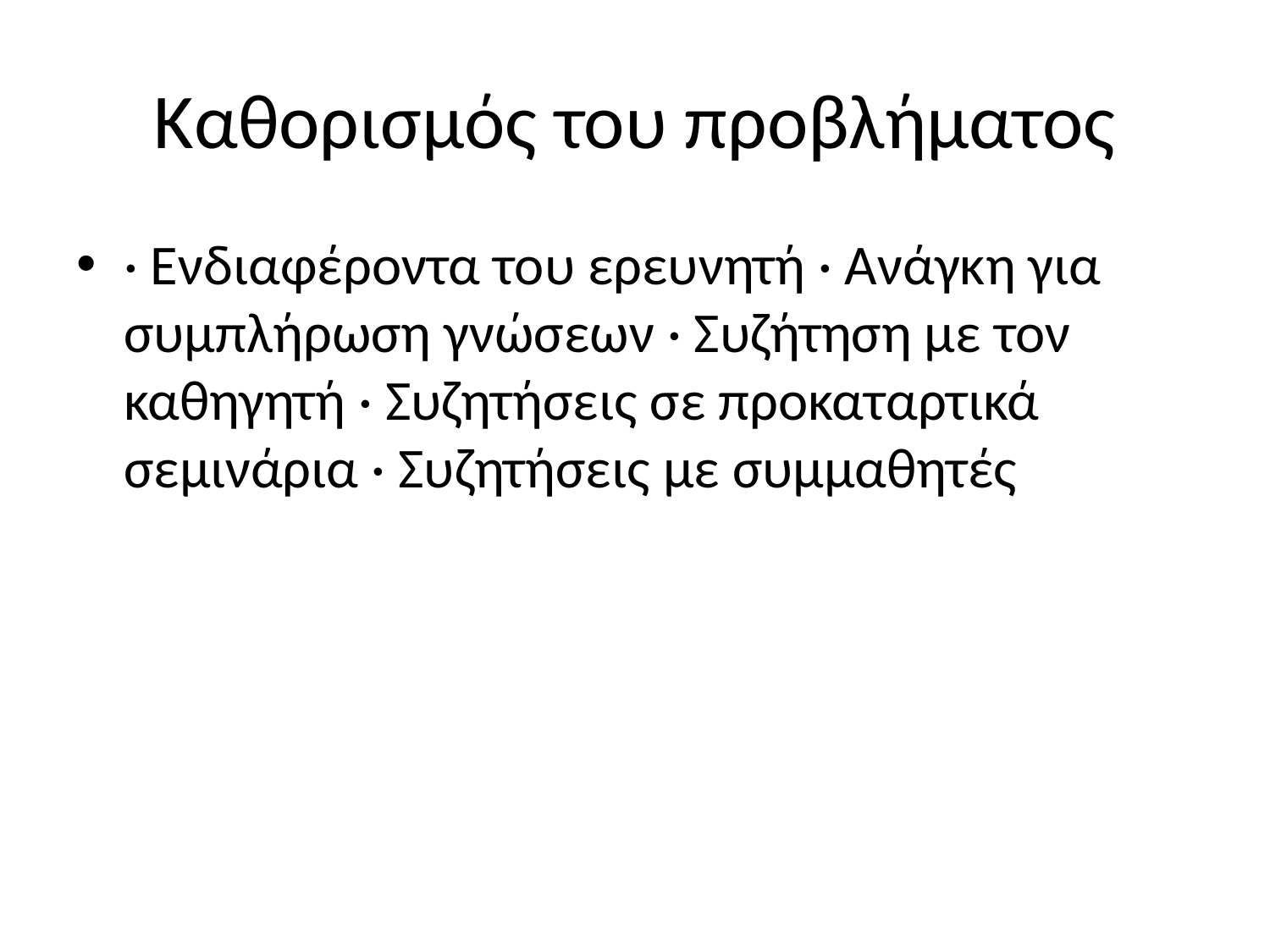

# Καθορισμός του προβλήματος
· Ενδιαφέροντα του ερευνητή · Ανάγκη για συμπλήρωση γνώσεων · Συζήτηση με τον καθηγητή · Συζητήσεις σε προκαταρτικά σεμινάρια · Συζητήσεις με συμμαθητές